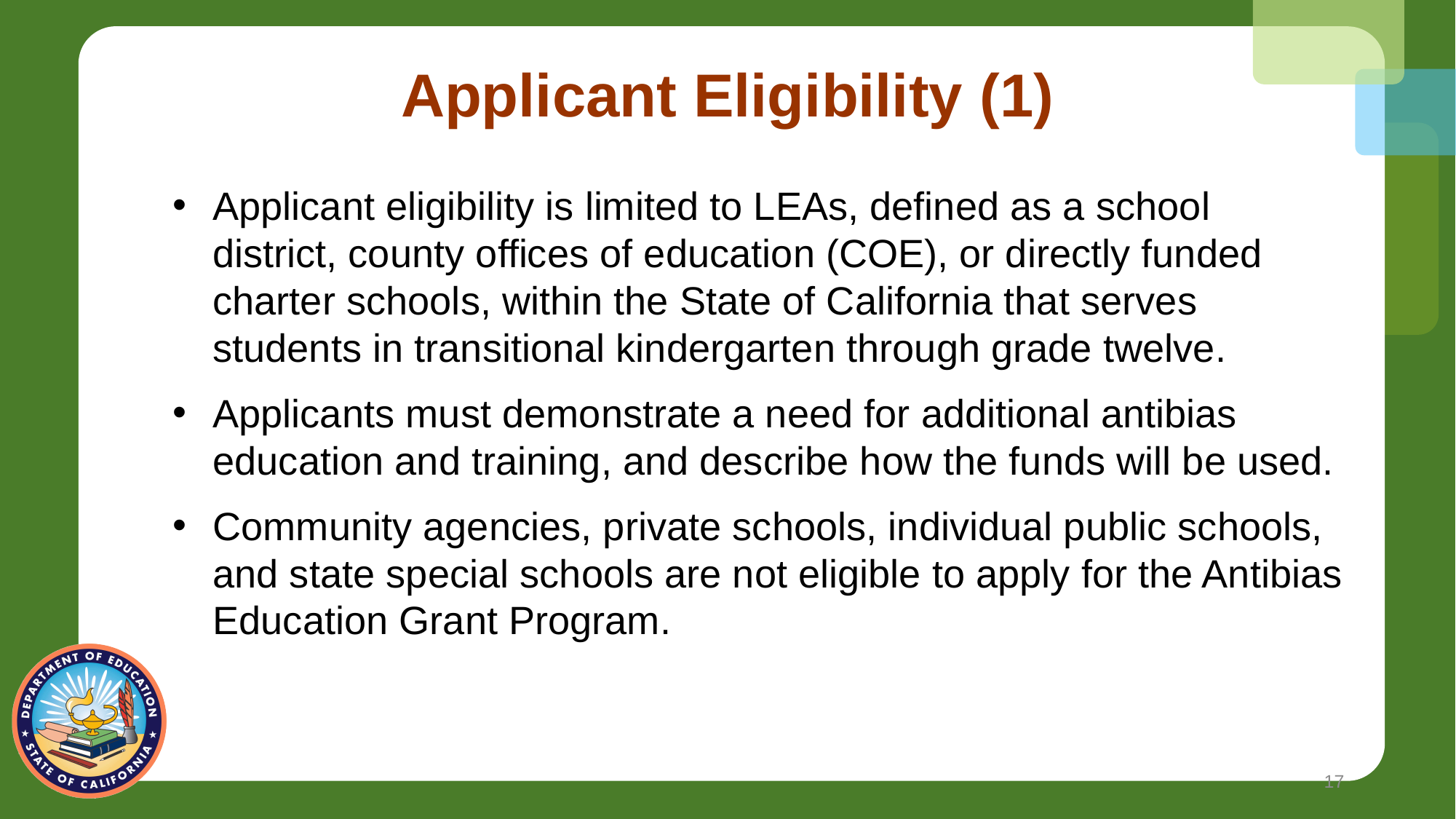

# Applicant Eligibility (1)
Applicant eligibility is limited to LEAs, defined as a school district, county offices of education (COE), or directly funded charter schools, within the State of California that serves students in transitional kindergarten through grade twelve.
Applicants must demonstrate a need for additional antibias education and training, and describe how the funds will be used.
Community agencies, private schools, individual public schools, and state special schools are not eligible to apply for the Antibias Education Grant Program.

17